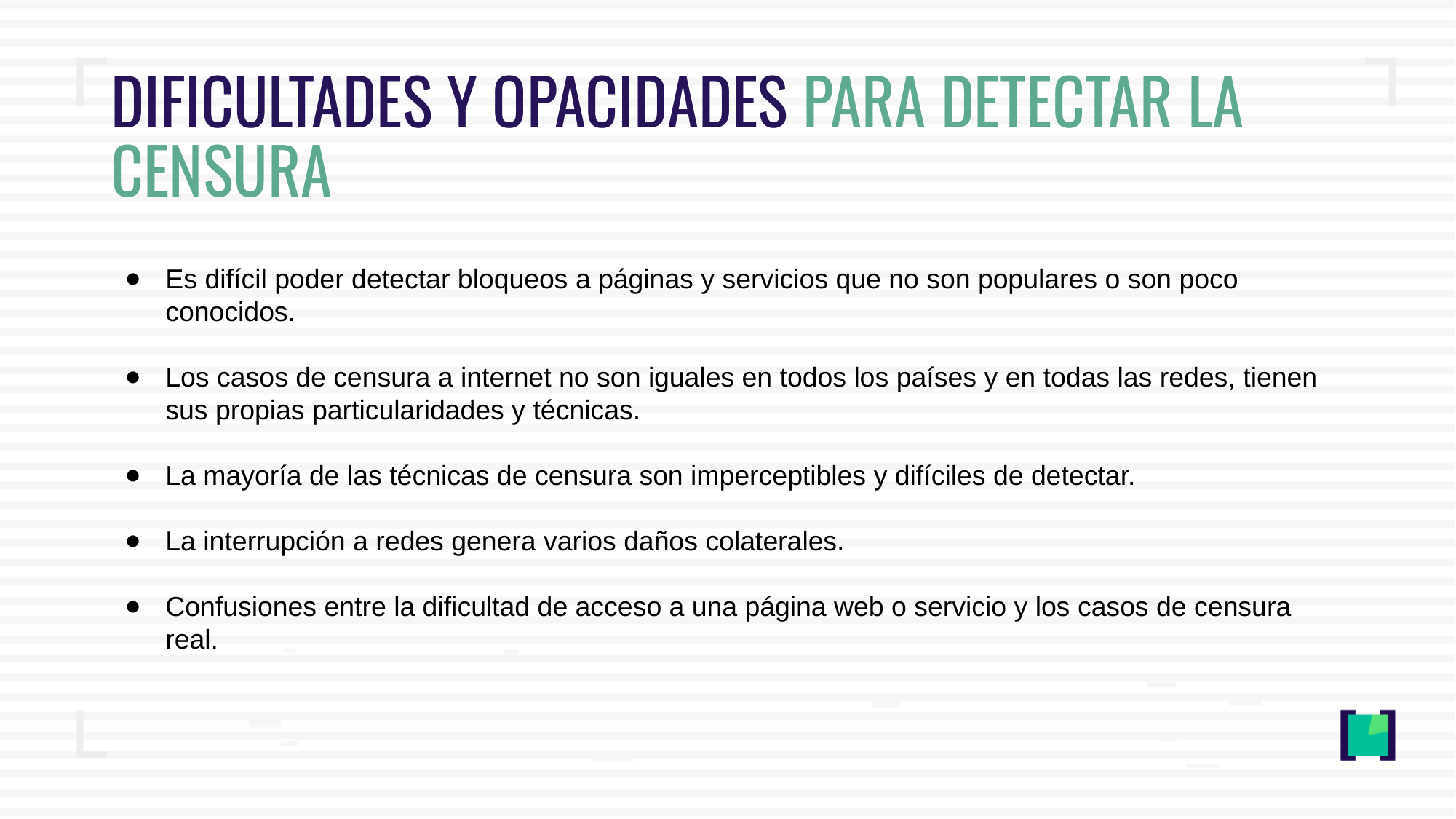

# DIFICULTADES Y OPACIDADES PARA DETECTAR LA CENSURA
Es difícil poder detectar bloqueos a páginas y servicios que no son populares o son poco conocidos.

Los casos de censura a internet no son iguales en todos los países y en todas las redes, tienen sus propias particularidades y técnicas.

La mayoría de las técnicas de censura son imperceptibles y difíciles de detectar.

La interrupción a redes genera varios daños colaterales.

Confusiones entre la dificultad de acceso a una página web o servicio y los casos de censura real.